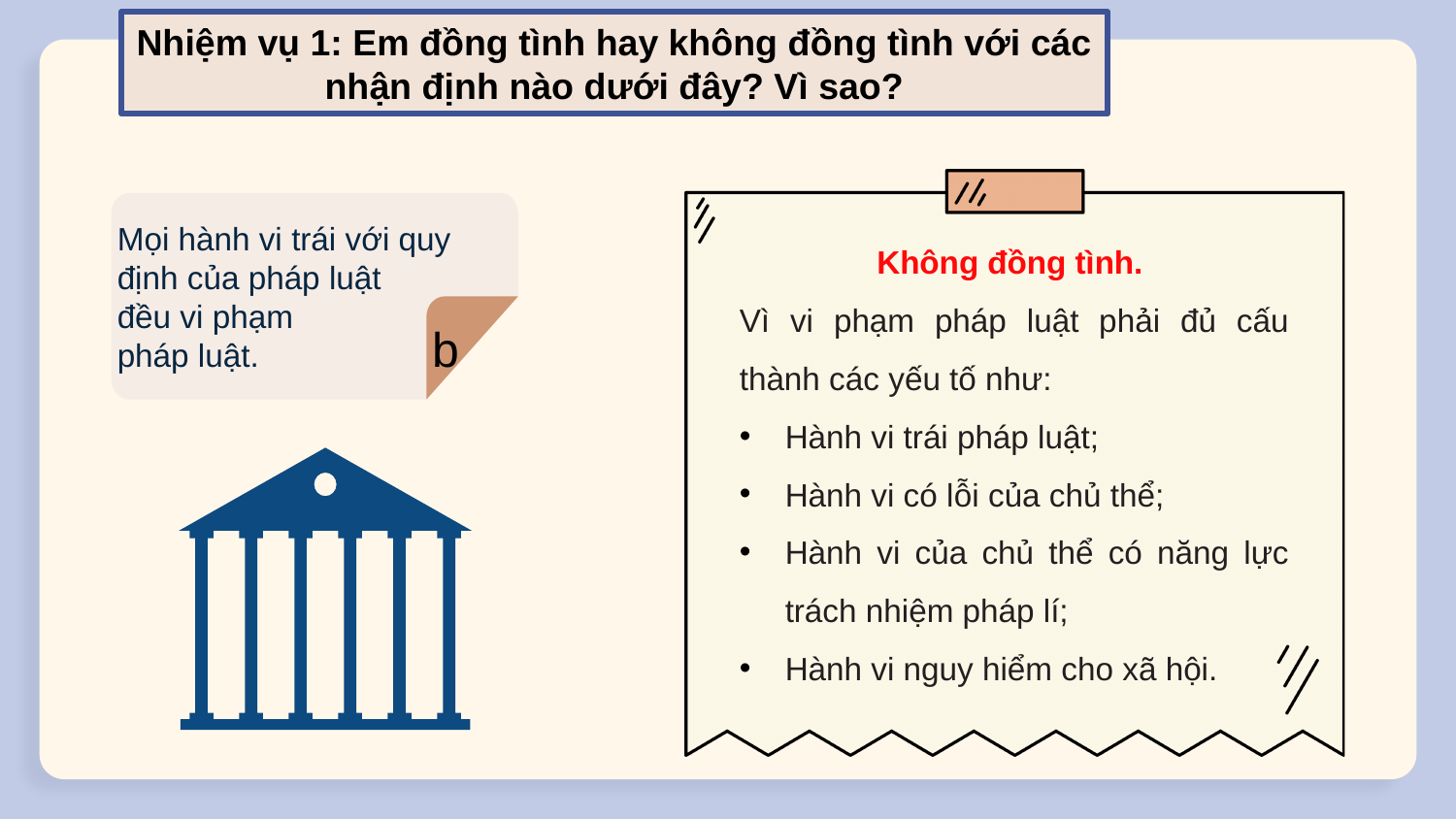

Nhiệm vụ 1: Em đồng tình hay không đồng tình với các nhận định nào dưới đây? Vì sao?

Mọi hành vi trái với quy định của pháp luật
đều vi phạm
pháp luật.
b
Không đồng tình.
Vì vi phạm pháp luật phải đủ cấu thành các yếu tố như:
Hành vi trái pháp luật;
Hành vi có lỗi của chủ thể;
Hành vi của chủ thể có năng lực trách nhiệm pháp lí;
Hành vi nguy hiểm cho xã hội.